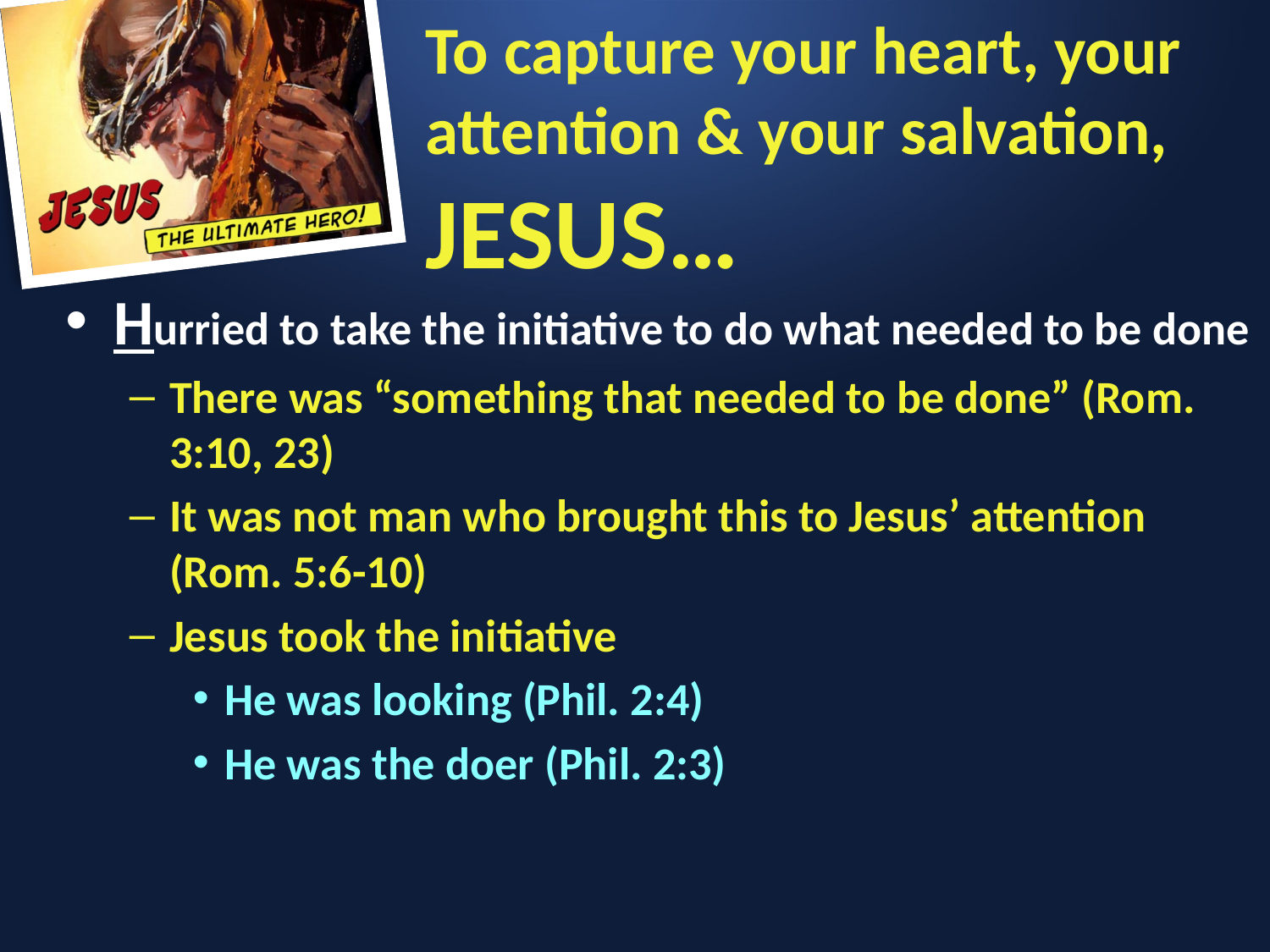

To capture your heart, your attention & your salvation,
JESUS…
Hurried to take the initiative to do what needed to be done
There was “something that needed to be done” (Rom. 3:10, 23)
It was not man who brought this to Jesus’ attention (Rom. 5:6-10)
Jesus took the initiative
He was looking (Phil. 2:4)
He was the doer (Phil. 2:3)